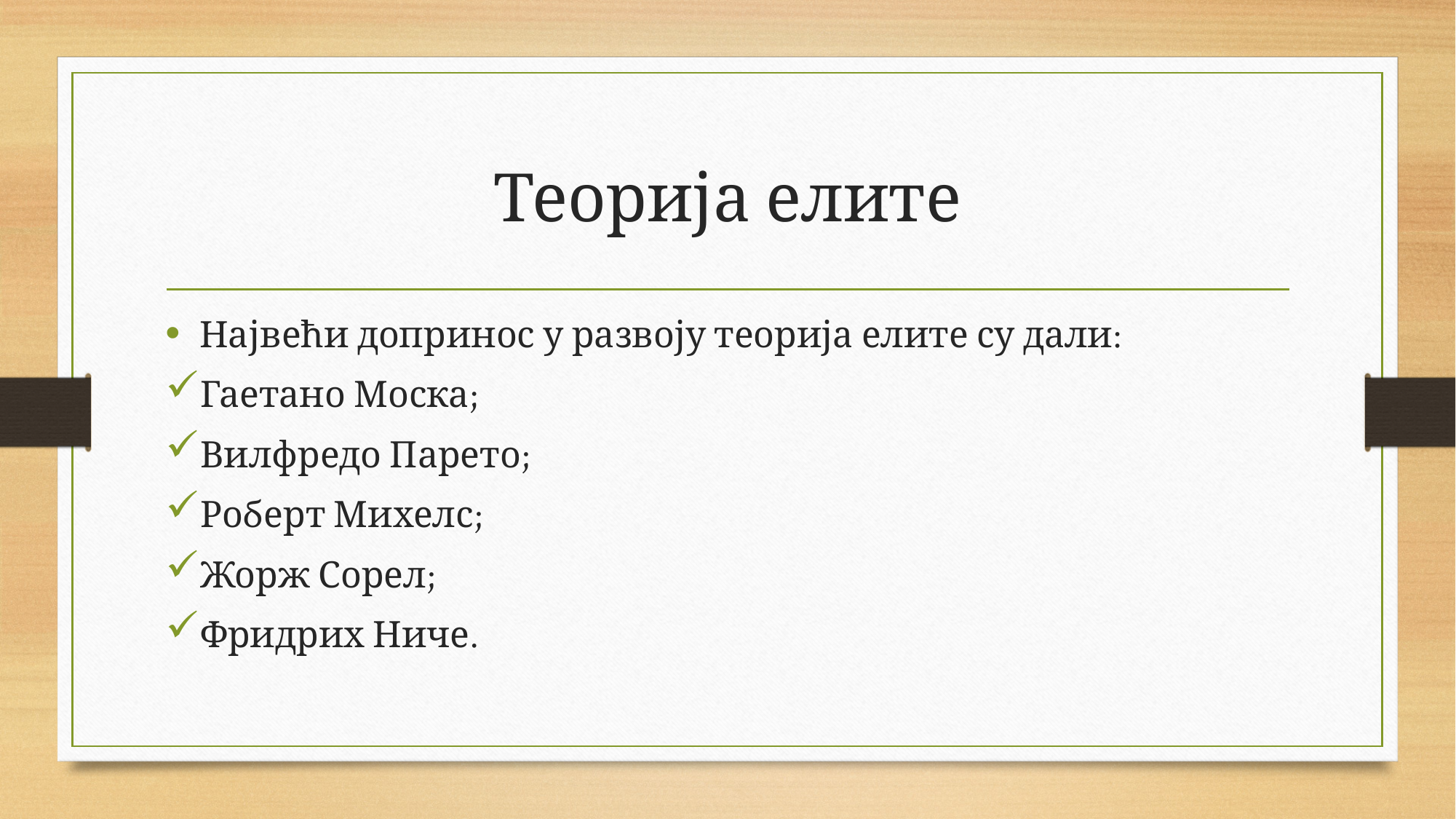

# Теорија елите
Највећи допринос у развоју теорија елите су дали:
Гаетано Моска;
Вилфредо Парето;
Роберт Михелс;
Жорж Сорел;
Фридрих Ниче.